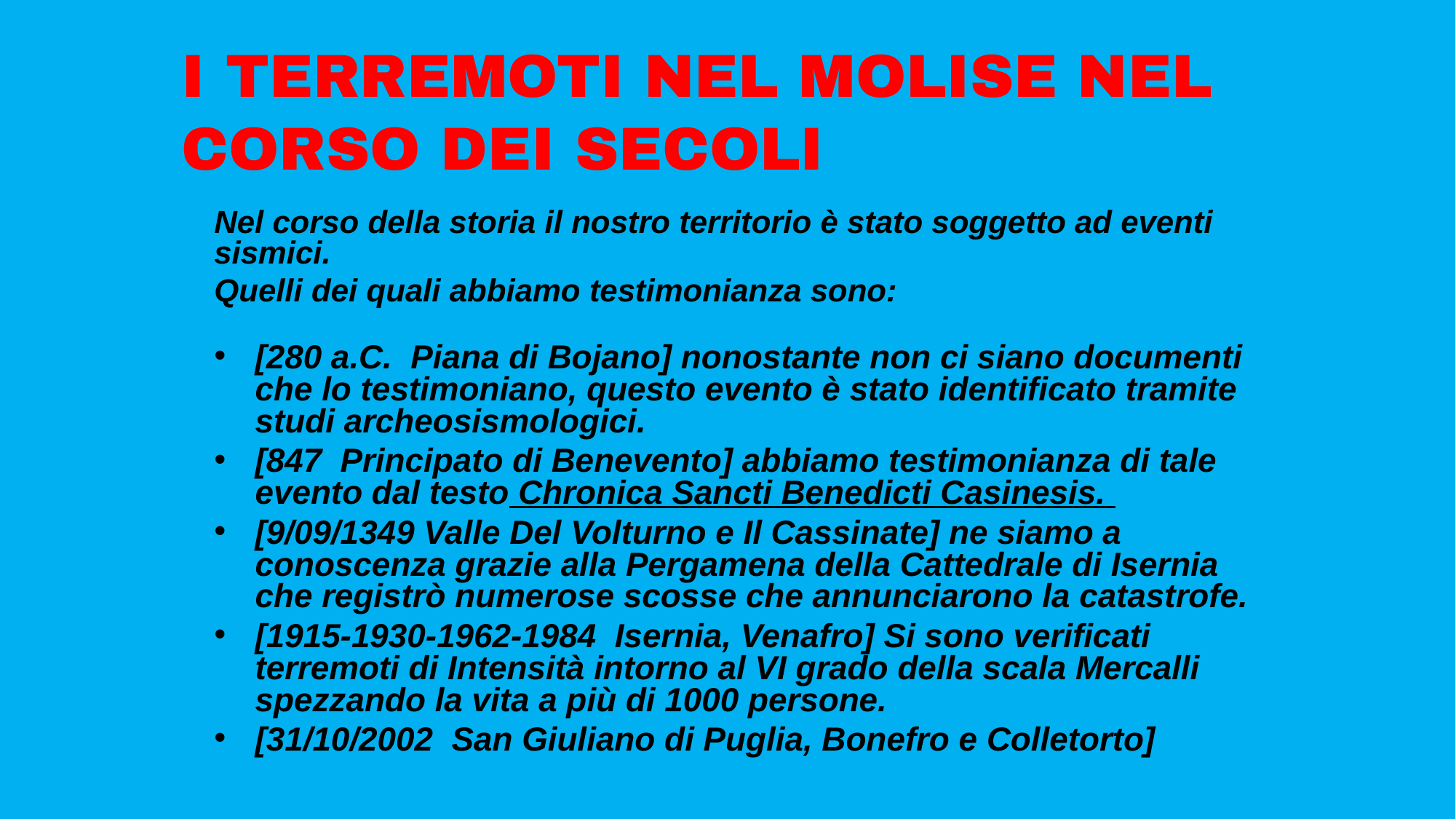

# I terremoti nel Molise nel corso dei secoli
Nel corso della storia il nostro territorio è stato soggetto ad eventi sismici.
Quelli dei quali abbiamo testimonianza sono:

[280 a.C.  Piana di Bojano] nonostante non ci siano documenti che lo testimoniano, questo evento è stato identificato tramite studi archeosismologici.
[847  Principato di Benevento] abbiamo testimonianza di tale evento dal testo Chronica Sancti Benedicti Casinesis.
[9/09/1349 Valle Del Volturno e Il Cassinate] ne siamo a conoscenza grazie alla Pergamena della Cattedrale di Isernia che registrò numerose scosse che annunciarono la catastrofe.
[1915-1930-1962-1984  Isernia, Venafro] Si sono verificati terremoti di Intensità intorno al VI grado della scala Mercalli spezzando la vita a più di 1000 persone.
[31/10/2002  San Giuliano di Puglia, Bonefro e Colletorto]